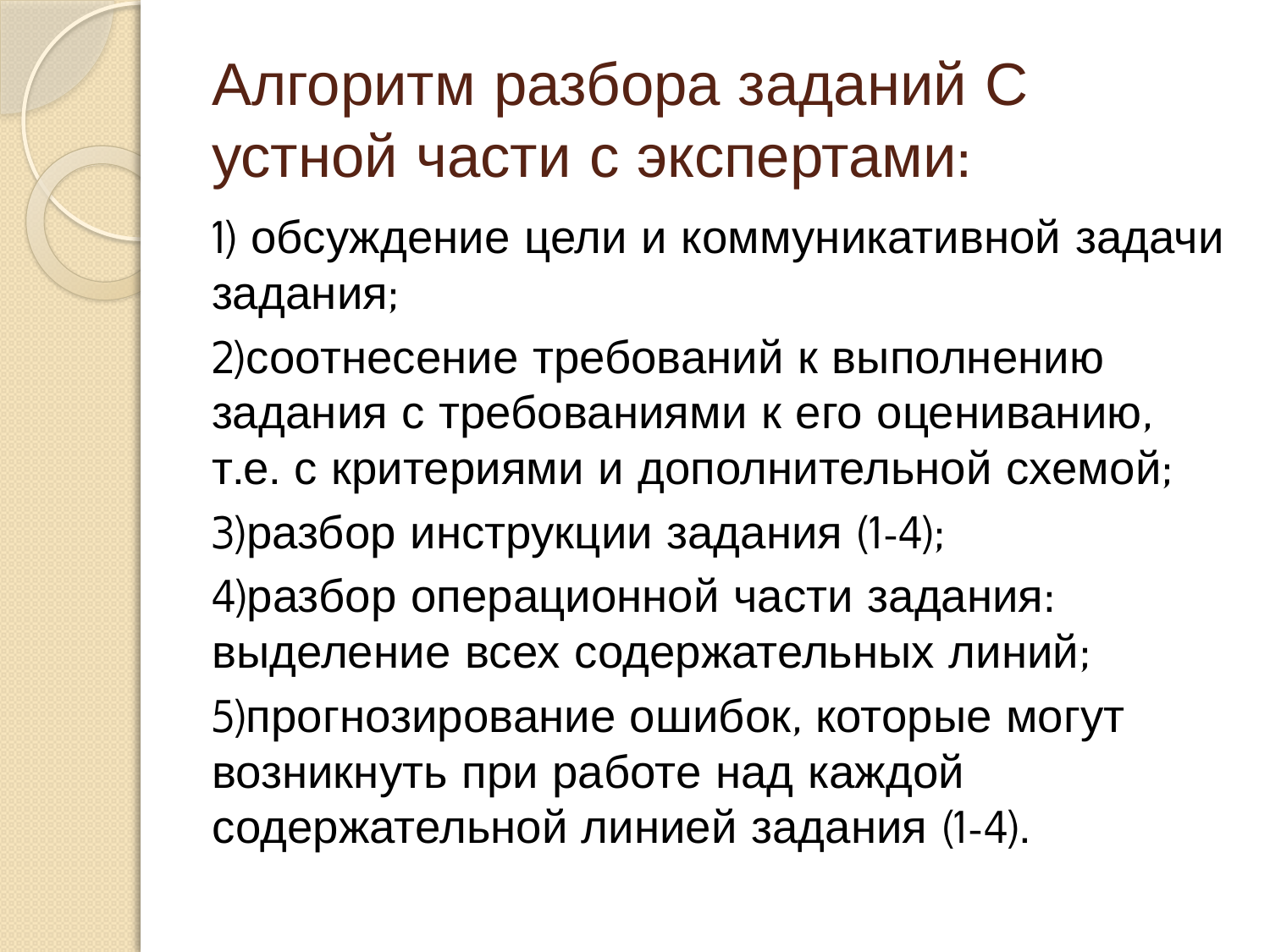

# Алгоритм разбора заданий С устной части с экспертами:
1) обсуждение цели и коммуникативной задачи задания;
2)соотнесение требований к выполнению задания с требованиями к его оцениванию, т.е. с критериями и дополнительной схемой;
3)разбор инструкции задания (1-4);
4)разбор операционной части задания: выделение всех содержательных линий;
5)прогнозирование ошибок, которые могут возникнуть при работе над каждой содержательной линией задания (1-4).